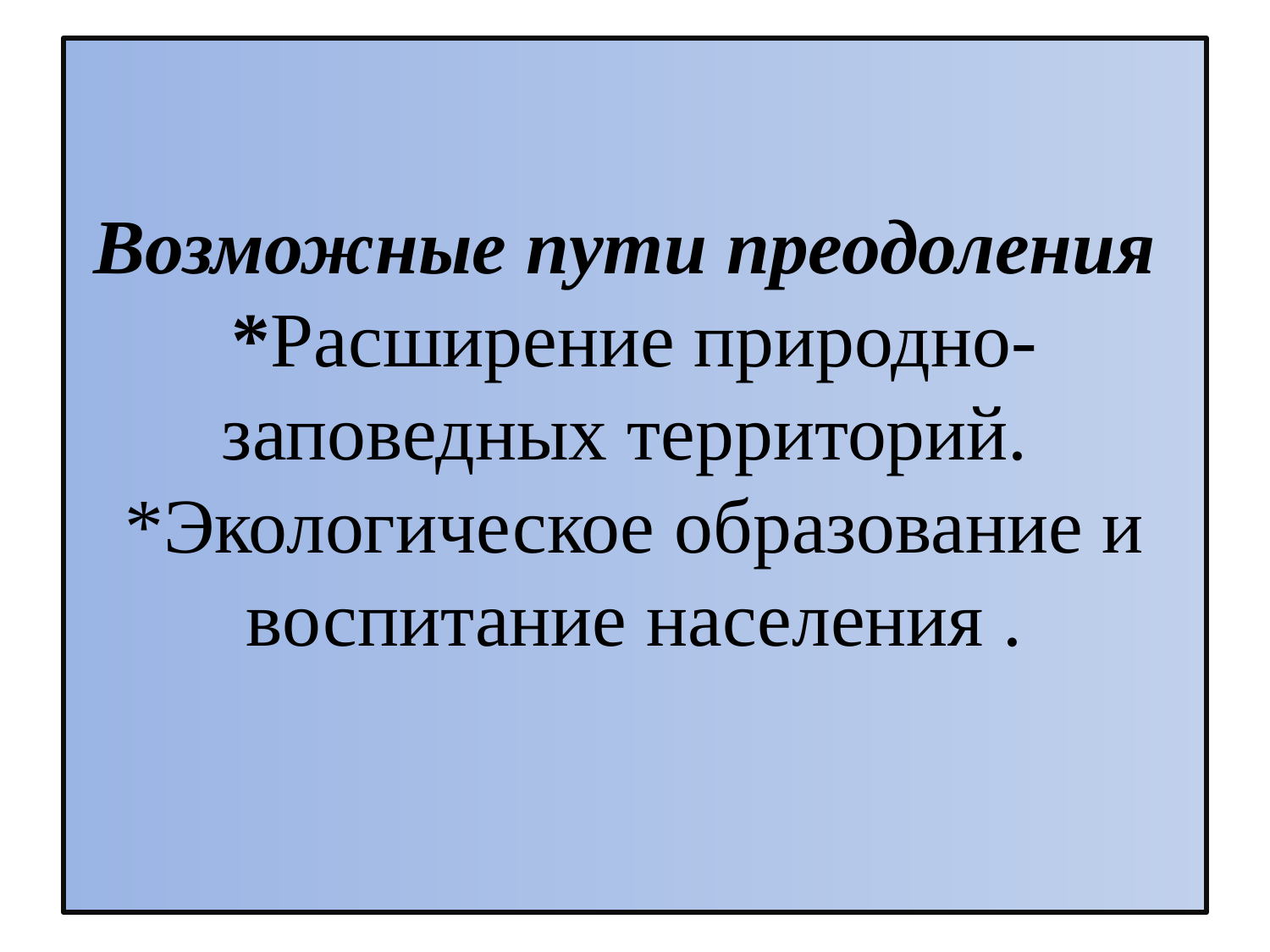

# Возможные пути преодоления *Расширение природно-заповедных территорий. *Экологическое образование и воспитание населения .